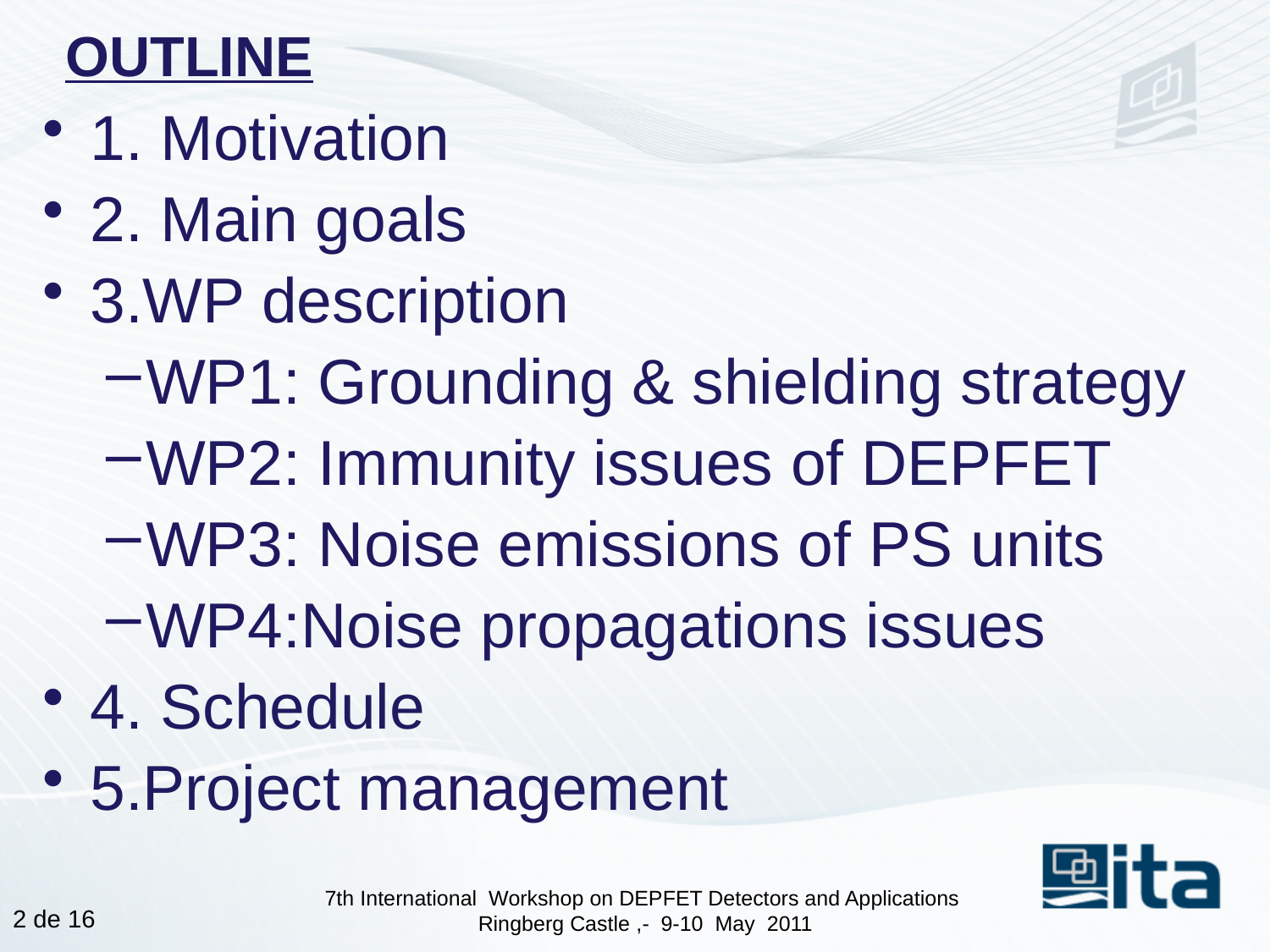

# OUTLINE
1. Motivation
2. Main goals
3.WP description
WP1: Grounding & shielding strategy
WP2: Immunity issues of DEPFET
WP3: Noise emissions of PS units
WP4:Noise propagations issues
4. Schedule
5.Project management
7th International  Workshop on DEPFET Detectors and Applications
Ringberg Castle ,-  9-10  May  2011
2 de 16